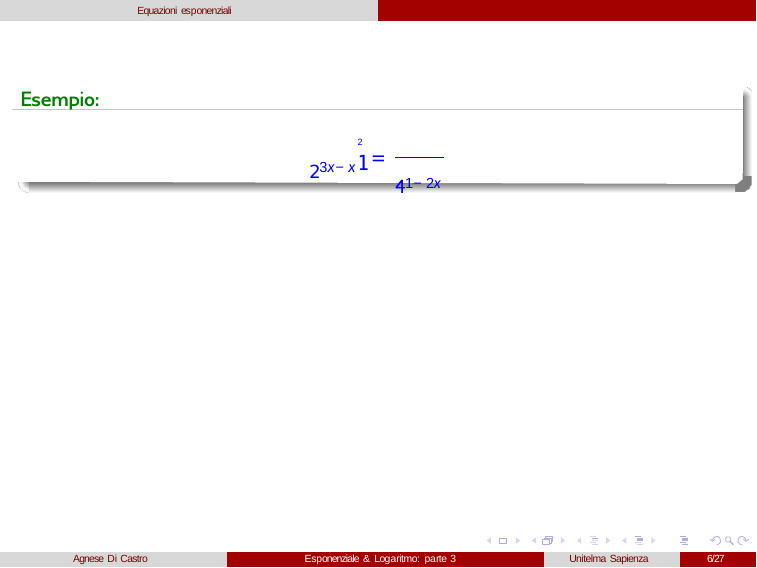

Equazioni esponenziali
Esempio:

2	1
23x−x
=

41−2x

Agnese Di Castro
Esponenziale & Logaritmo: parte 3
Unitelma Sapienza
6/27